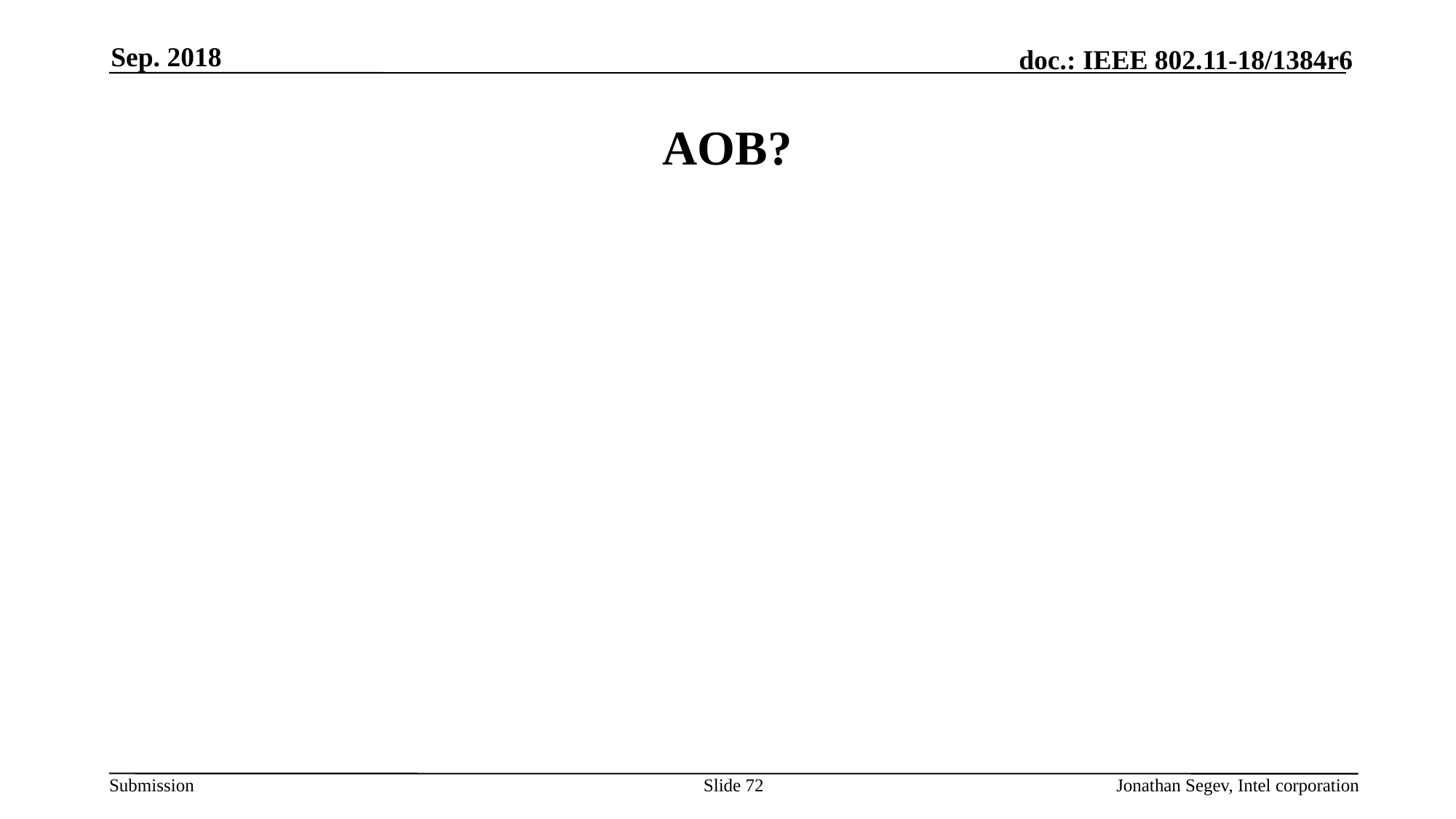

Sep. 2018
# AOB?

Slide 72
Jonathan Segev, Intel corporation